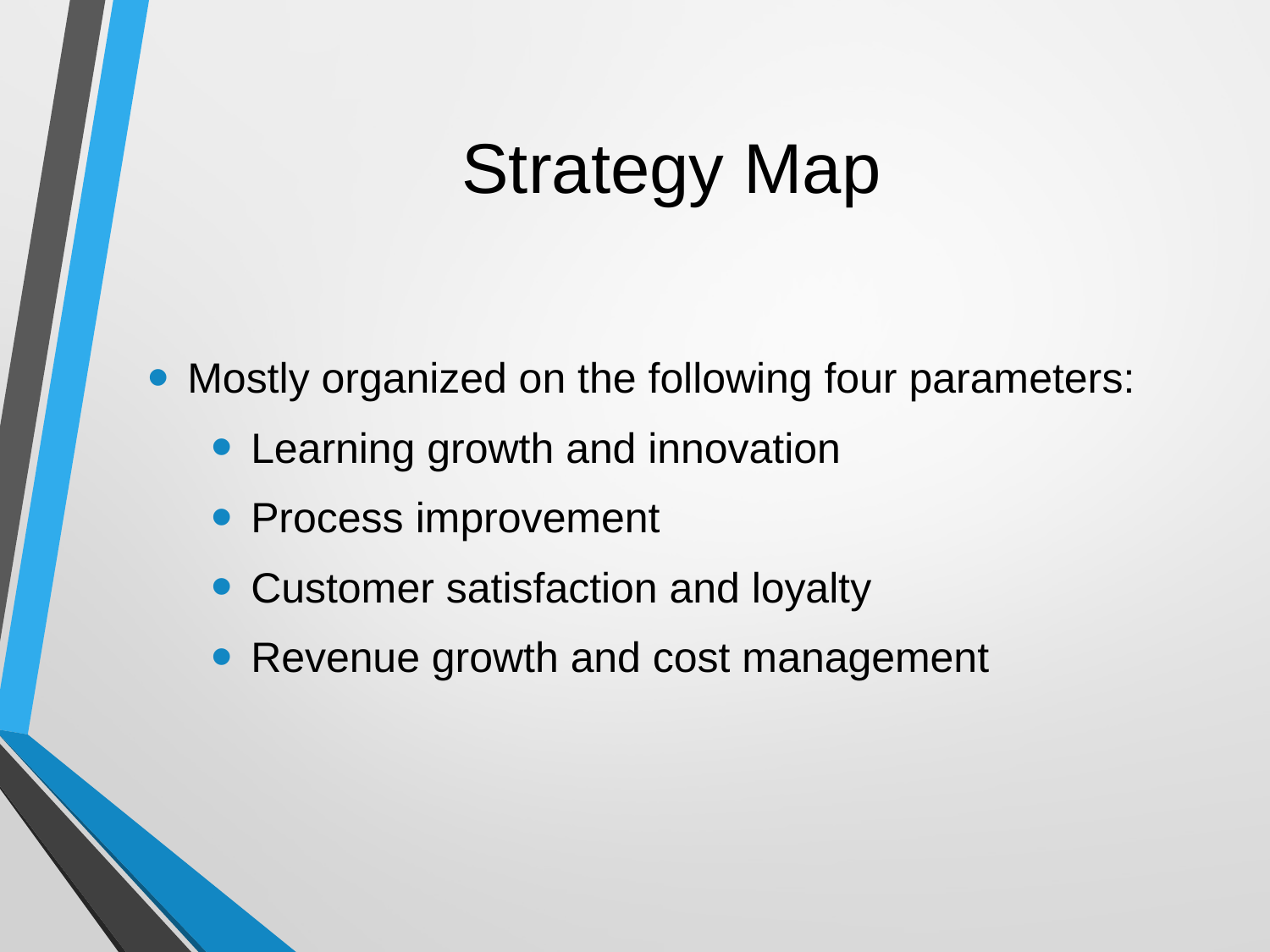

# Strategy Map
Mostly organized on the following four parameters:
Learning growth and innovation
Process improvement
Customer satisfaction and loyalty
Revenue growth and cost management